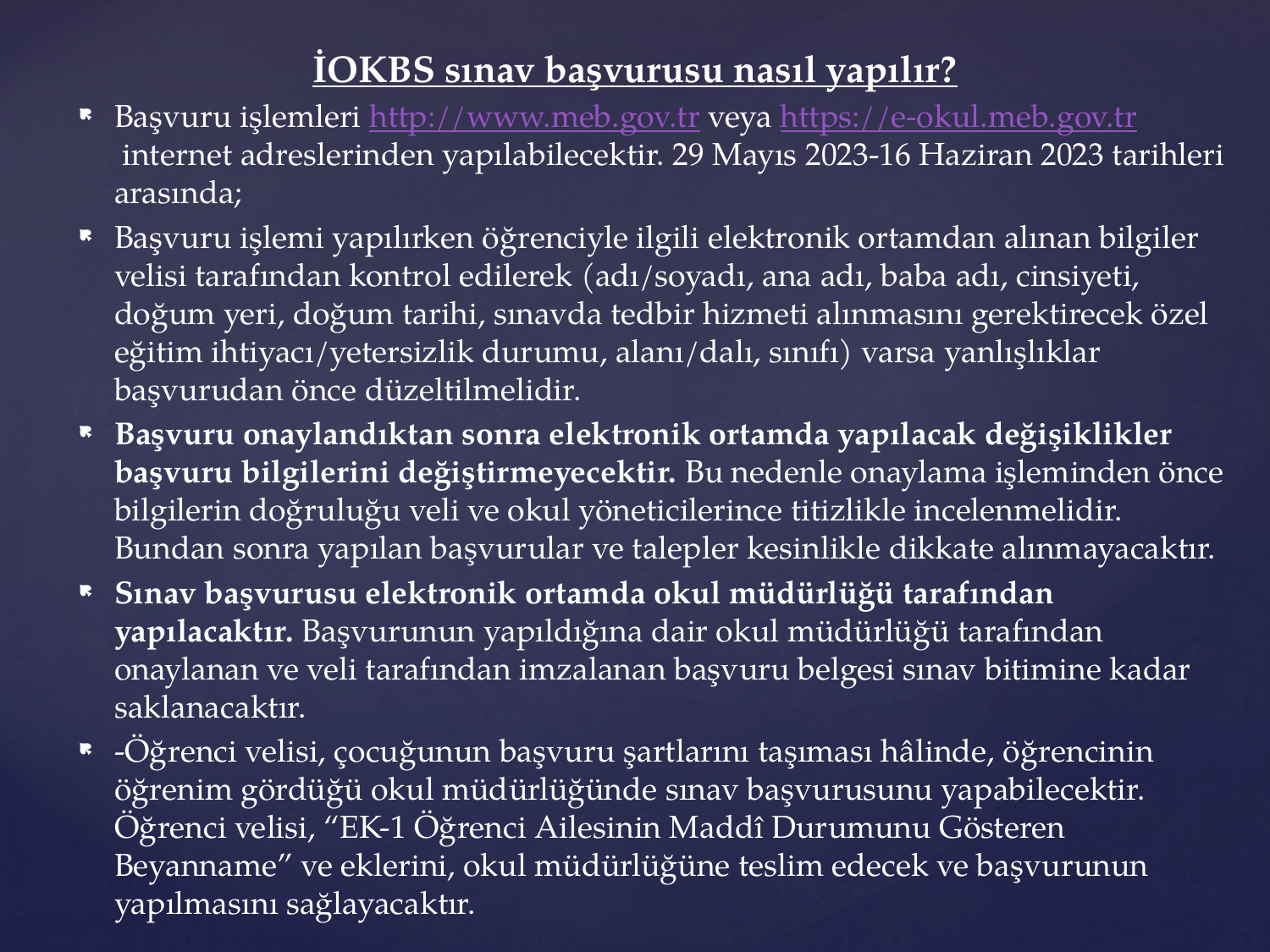

Başvuru işlemleri http://www.meb.gov.tr veya https://e-okul.meb.gov.tr internet adreslerinden yapılabilecektir. 29 Mayıs 2023-16 Haziran 2023 tarihleri arasında;
Başvuru işlemi yapılırken öğrenciyle ilgili elektronik ortamdan alınan bilgiler velisi tarafından kontrol edilerek (adı/soyadı, ana adı, baba adı, cinsiyeti, doğum yeri, doğum tarihi, sınavda tedbir hizmeti alınmasını gerektirecek özel eğitim ihtiyacı/yetersizlik durumu, alanı/dalı, sınıfı) varsa yanlışlıklar başvurudan önce düzeltilmelidir.
Başvuru onaylandıktan sonra elektronik ortamda yapılacak değişiklikler başvuru bilgilerini değiştirmeyecektir. Bu nedenle onaylama işleminden önce bilgilerin doğruluğu veli ve okul yöneticilerince titizlikle incelenmelidir. Bundan sonra yapılan başvurular ve talepler kesinlikle dikkate alınmayacaktır.
Sınav başvurusu elektronik ortamda okul müdürlüğü tarafından yapılacaktır. Başvurunun yapıldığına dair okul müdürlüğü tarafından onaylanan ve veli tarafından imzalanan başvuru belgesi sınav bitimine kadar saklanacaktır.
-Öğrenci velisi, çocuğunun başvuru şartlarını taşıması hâlinde, öğrencinin öğrenim gördüğü okul müdürlüğünde sınav başvurusunu yapabilecektir. Öğrenci velisi, “EK-1 Öğrenci Ailesinin Maddî Durumunu Gösteren Beyanname” ve eklerini, okul müdürlüğüne teslim edecek ve başvurunun yapılmasını sağlayacaktır.

# İOKBS sınav başvurusu nasıl yapılır?